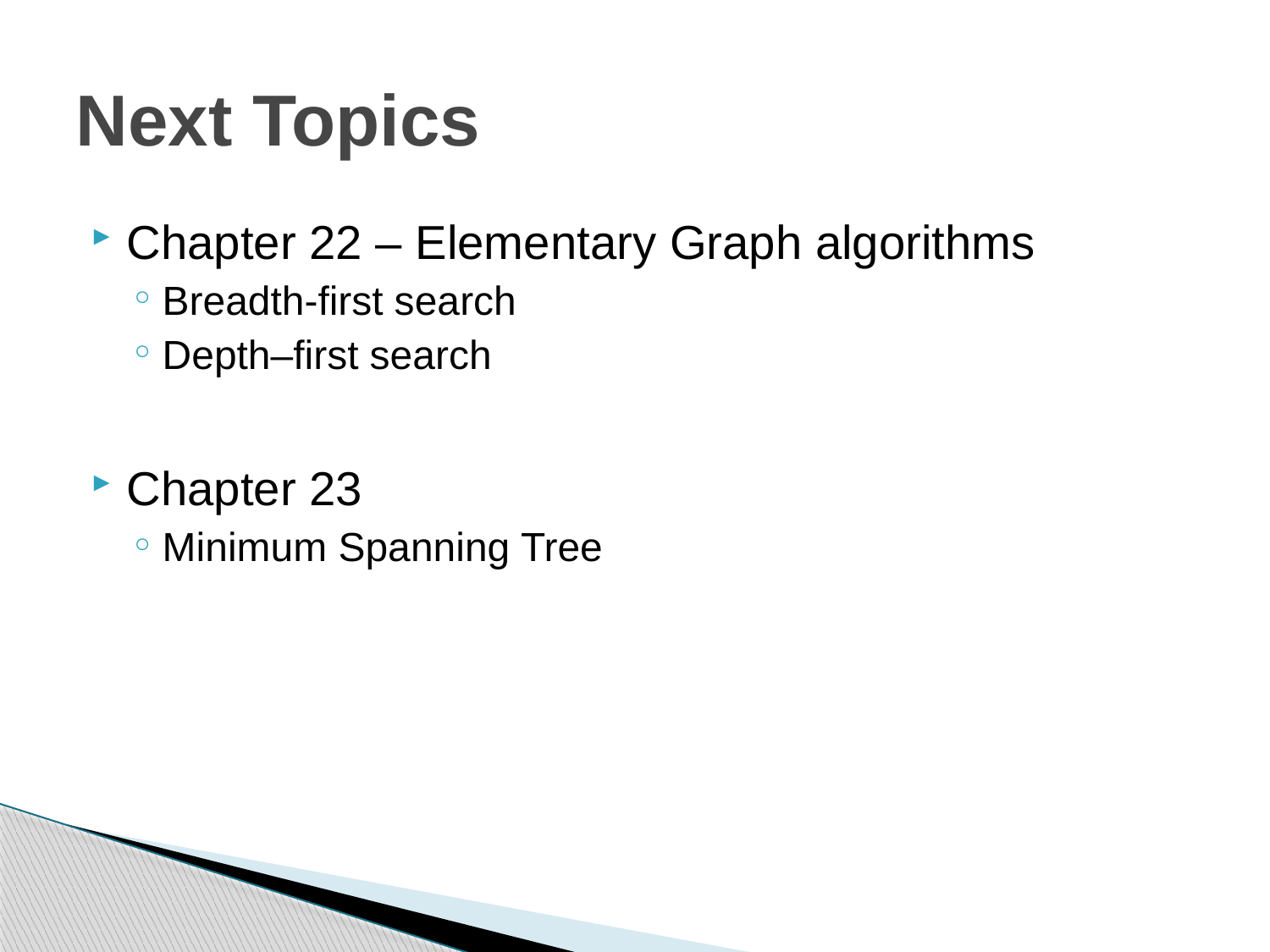

# Next Topics
Chapter 22 – Elementary Graph algorithms
Breadth-first search
Depth–first search

Chapter 23
Minimum Spanning Tree